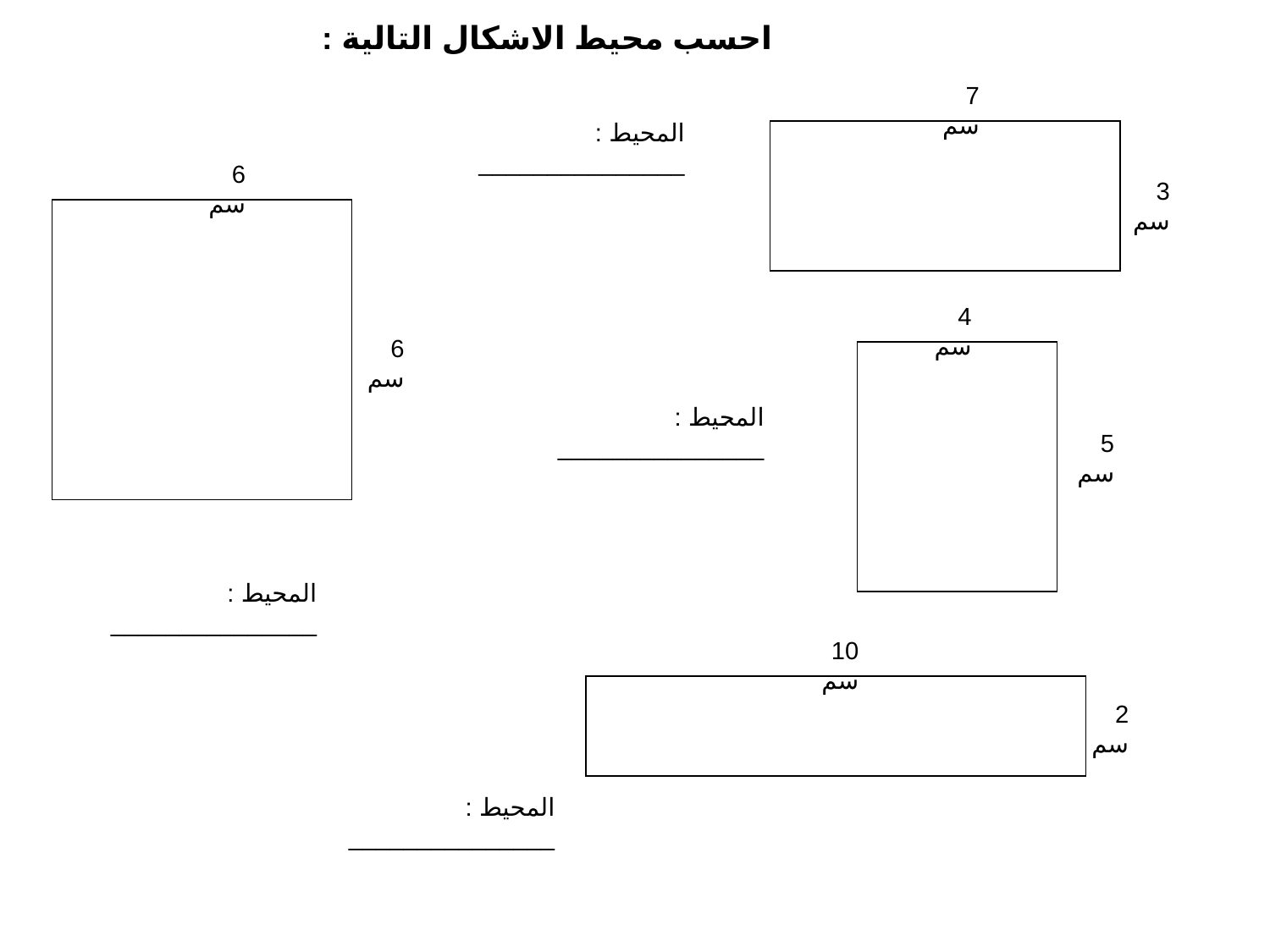

احسب محيط الاشكال التالية :

7 سم

3 سم

المحيط : _______________
6 سم

6 سم
4 سم

5 سم

المحيط : _______________

المحيط : _______________
10 سم

2 سم

المحيط : _______________